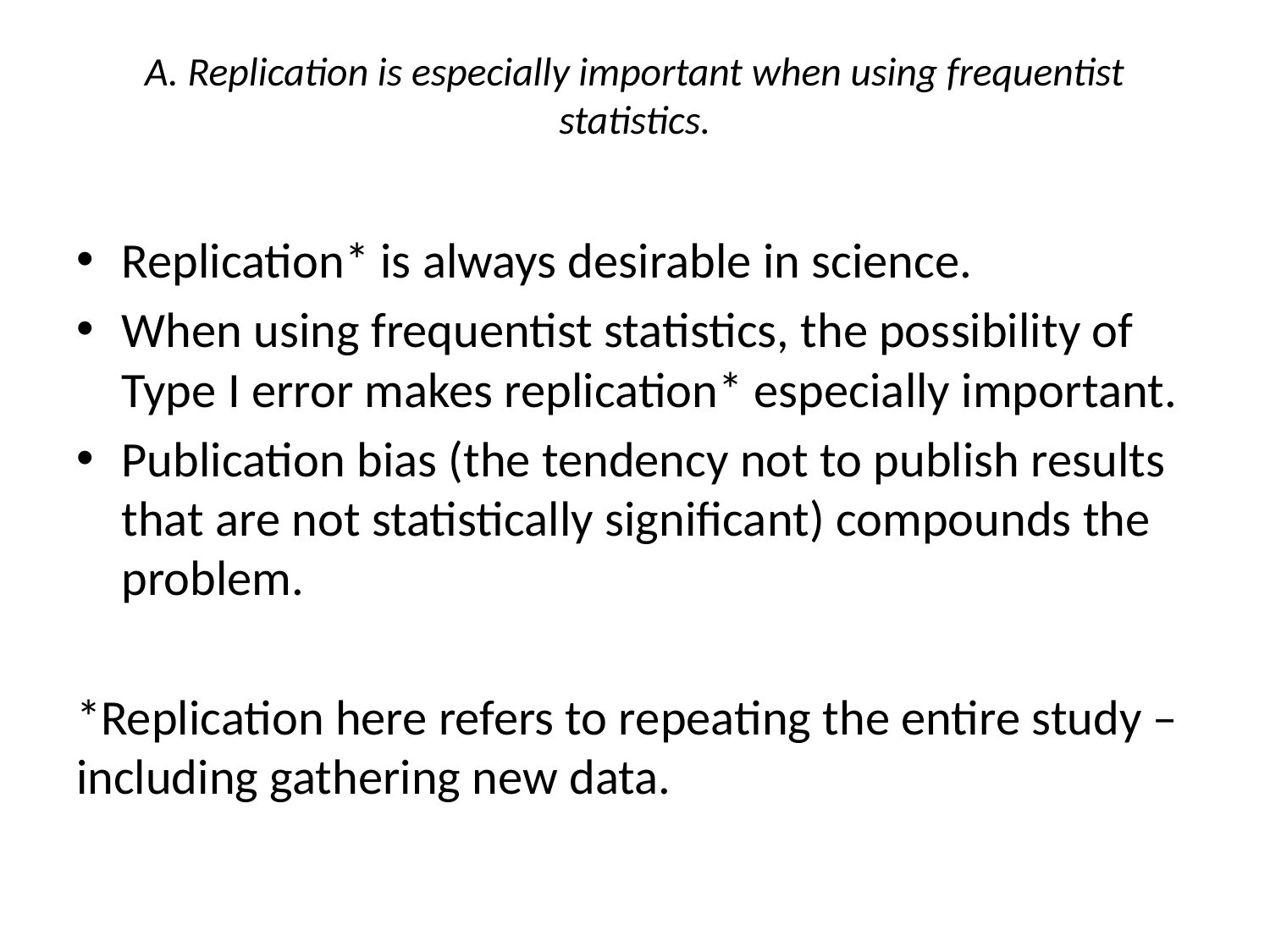

# A. Replication is especially important when using frequentist statistics.
Replication* is always desirable in science.
When using frequentist statistics, the possibility of Type I error makes replication* especially important.
Publication bias (the tendency not to publish results that are not statistically significant) compounds the problem.

*Replication here refers to repeating the entire study – including gathering new data.